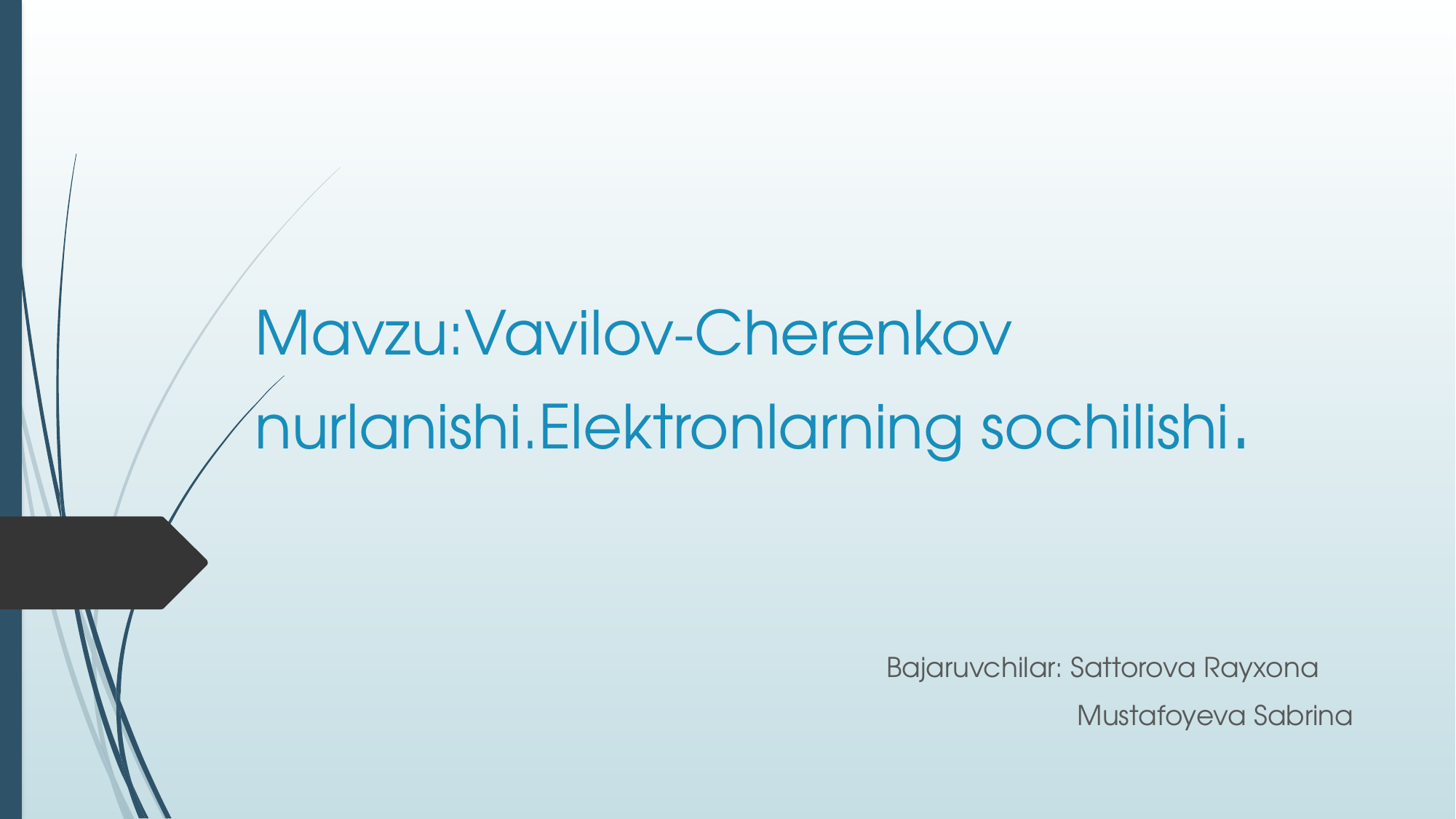

# Mavzu:Vavilov-Cherenkov nurlanishi.Elektronlarning sochilishi.
                                                                    Bajaruvchilar: Sattorova Rayxona
                                                                                             Mustafoyeva Sabrina